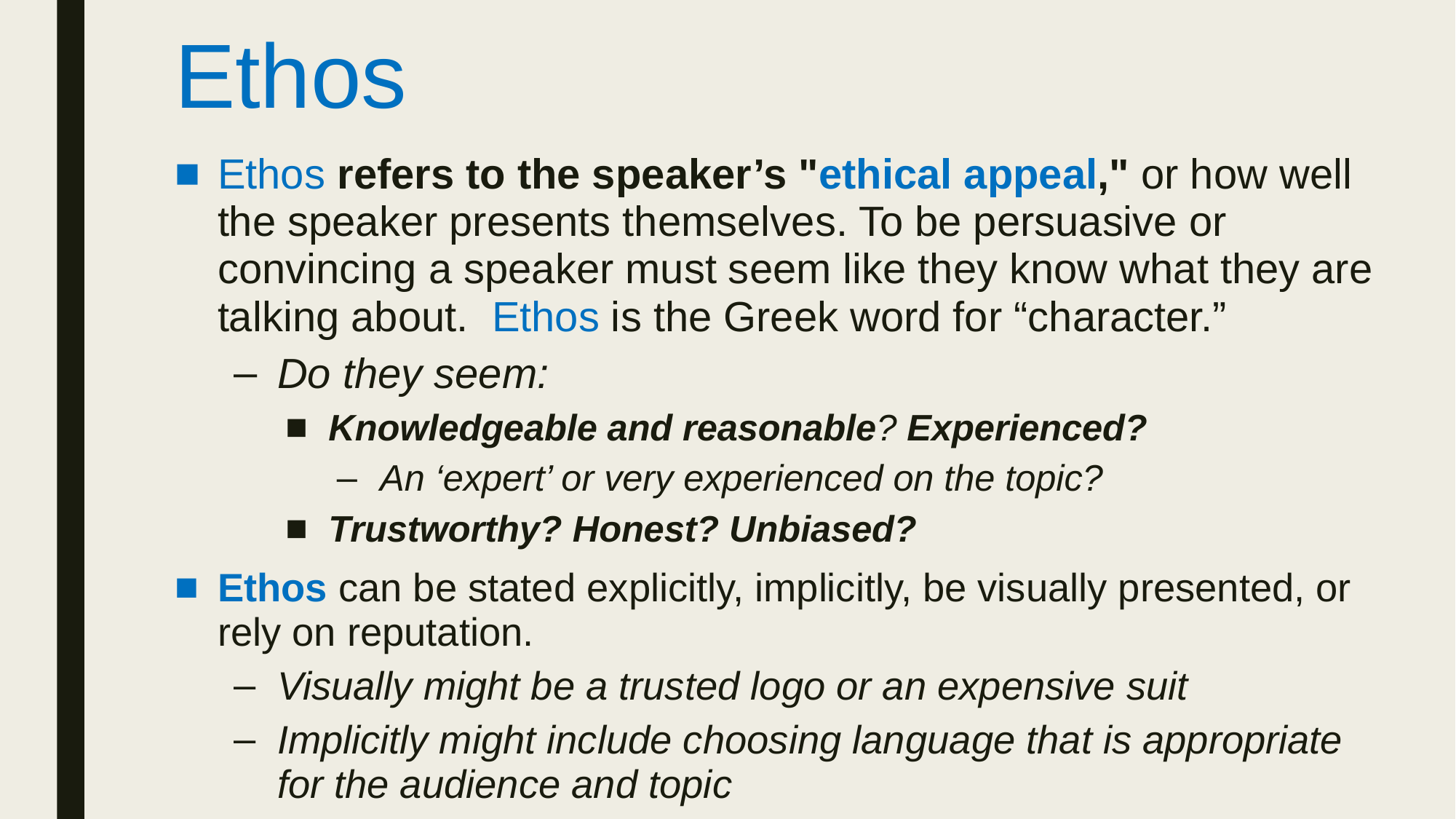

# Ethos
Ethos refers to the speaker’s "ethical appeal," or how well the speaker presents themselves. To be persuasive or convincing a speaker must seem like they know what they are talking about.  Ethos is the Greek word for “character.”
Do they seem:
Knowledgeable and reasonable? Experienced?
An ‘expert’ or very experienced on the topic?
Trustworthy? Honest? Unbiased?
Ethos can be stated explicitly, implicitly, be visually presented, or rely on reputation.
Visually might be a trusted logo or an expensive suit
Implicitly might include choosing language that is appropriate for the audience and topic